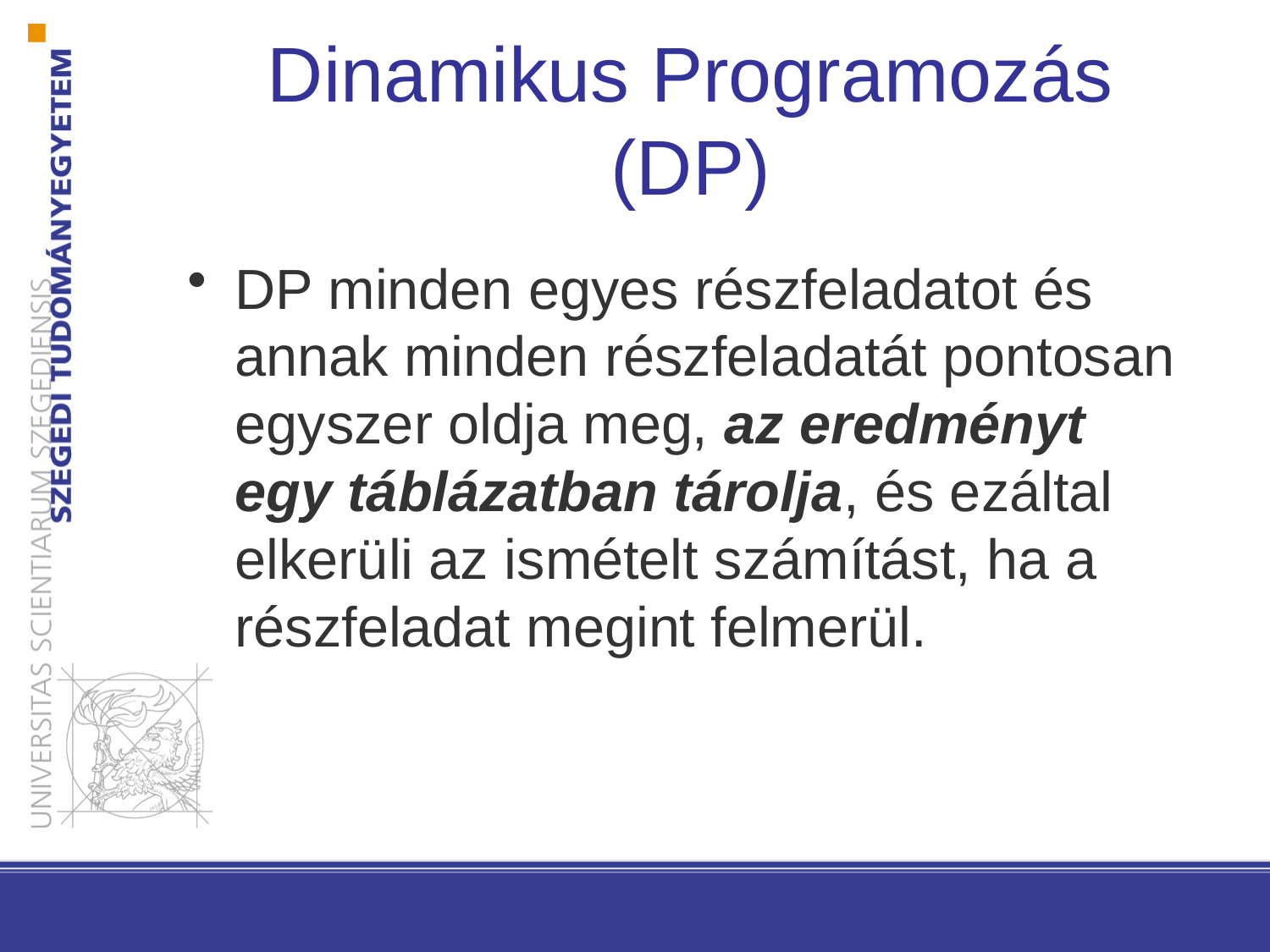

# Dinamikus Programozás (DP)
DP minden egyes részfeladatot és annak minden részfeladatát pontosan egyszer oldja meg, az eredményt egy táblázatban tárolja, és ezáltal elkerüli az ismételt számítást, ha a részfeladat megint felmerül.